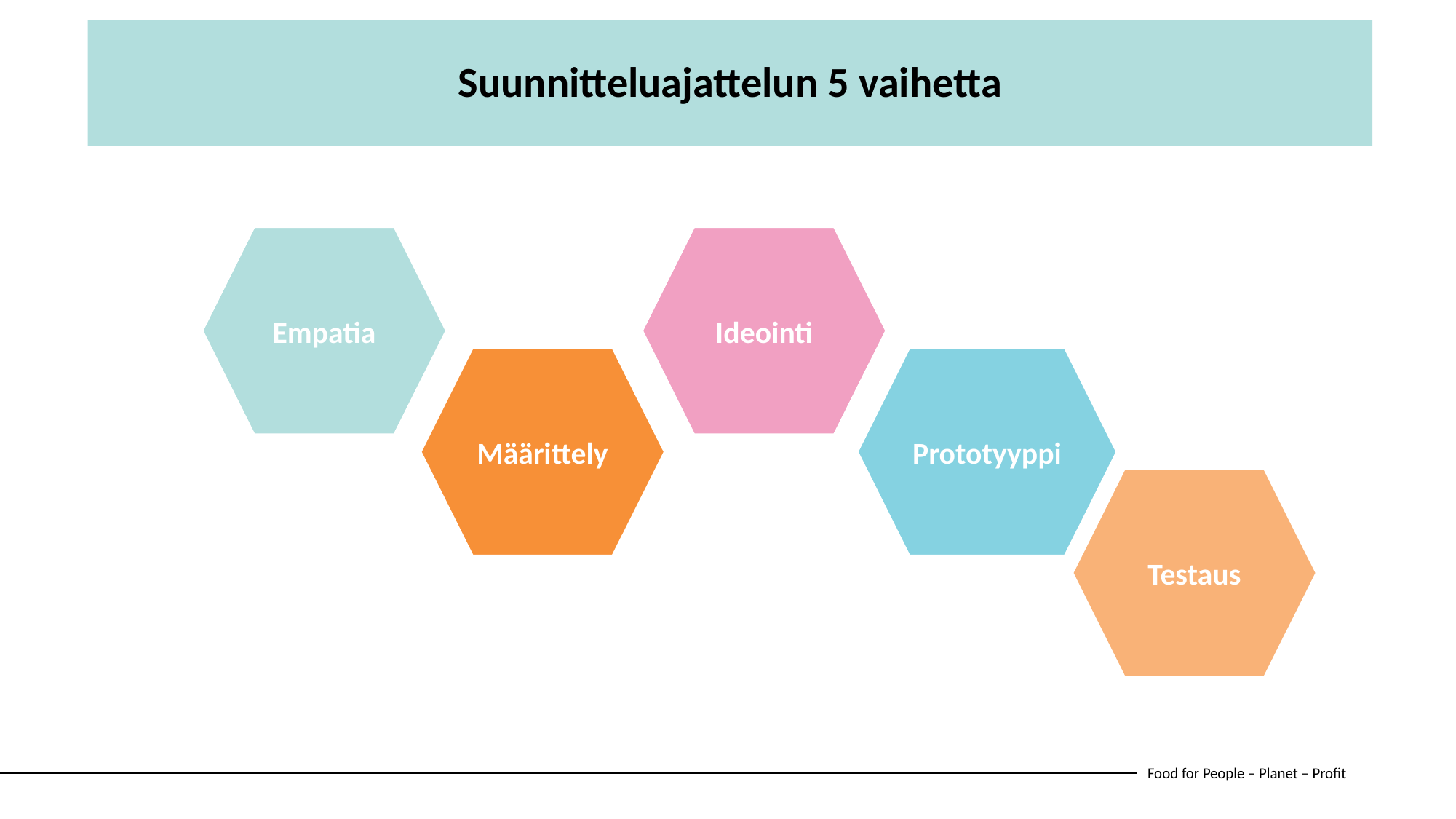

Suunnitteluajattelun 5 vaihetta
Empatia
Ideointi
Prototyyppi
Määrittely
Testaus